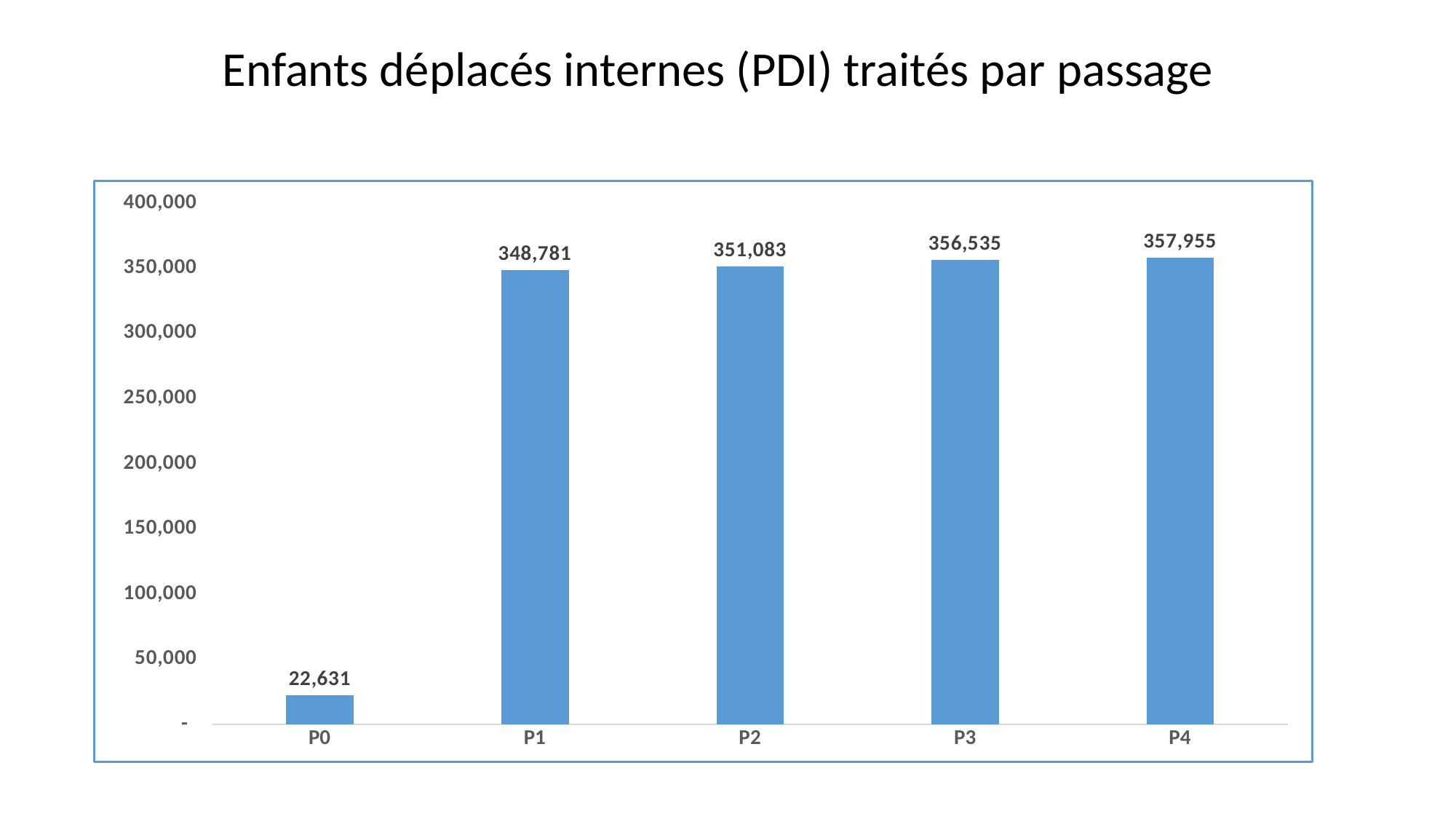

# Enfants déplacés internes (PDI) traités par passage

### Chart

| Category | Enfants PDI Traites |
|---|---|
| P0 | 22631.0 |
| P1 | 348781.0 |
| P2 | 351083.0 |
| P3 | 356535.0 |
| P4 | 357955.0 |